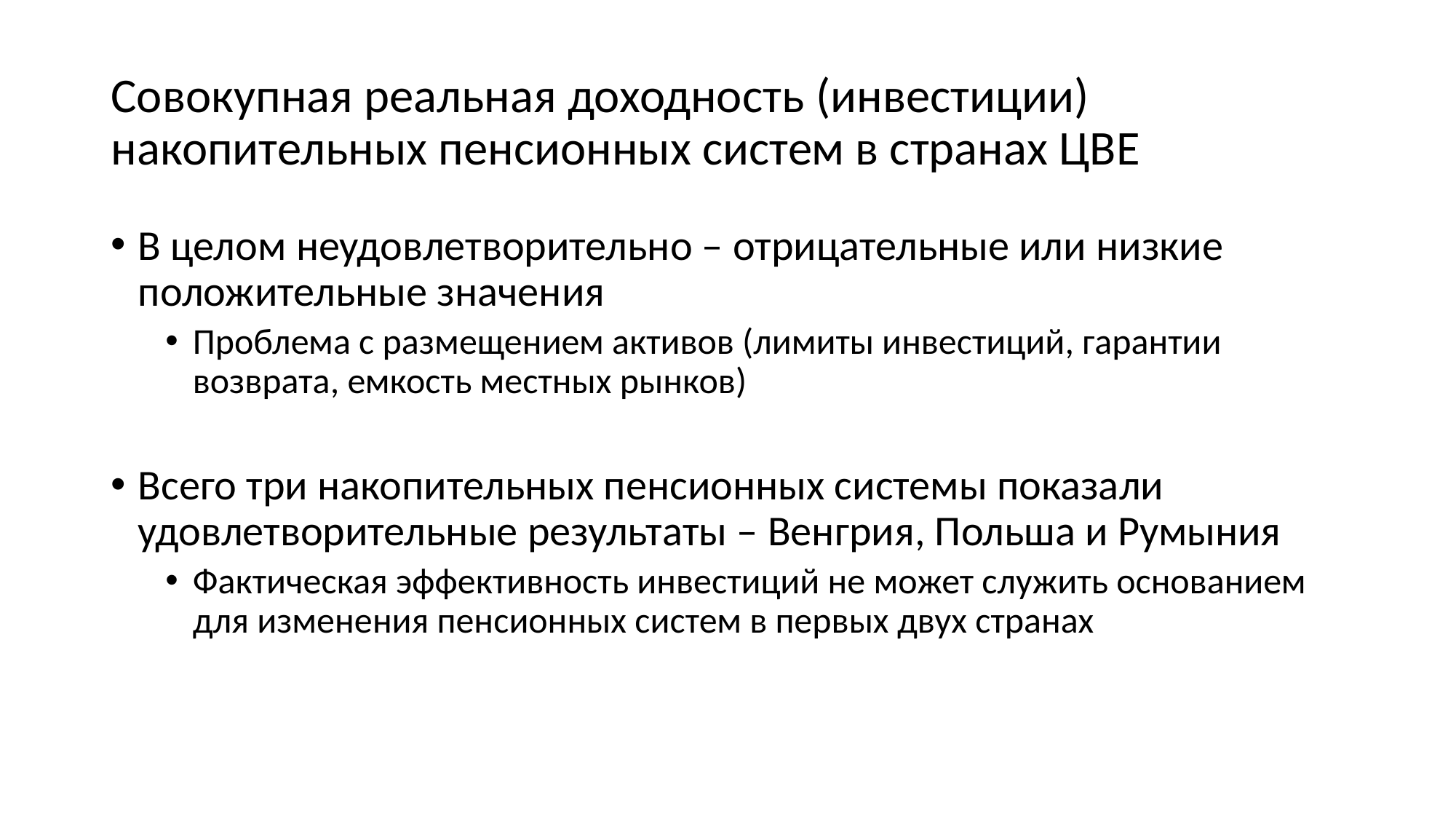

# Совокупная реальная доходность (инвестиции) накопительных пенсионных систем в странах ЦВЕ
В целом неудовлетворительно – отрицательные или низкие положительные значения
Проблема с размещением активов (лимиты инвестиций, гарантии возврата, емкость местных рынков)

Всего три накопительных пенсионных системы показали удовлетворительные результаты – Венгрия, Польша и Румыния
Фактическая эффективность инвестиций не может служить основанием для изменения пенсионных систем в первых двух странах